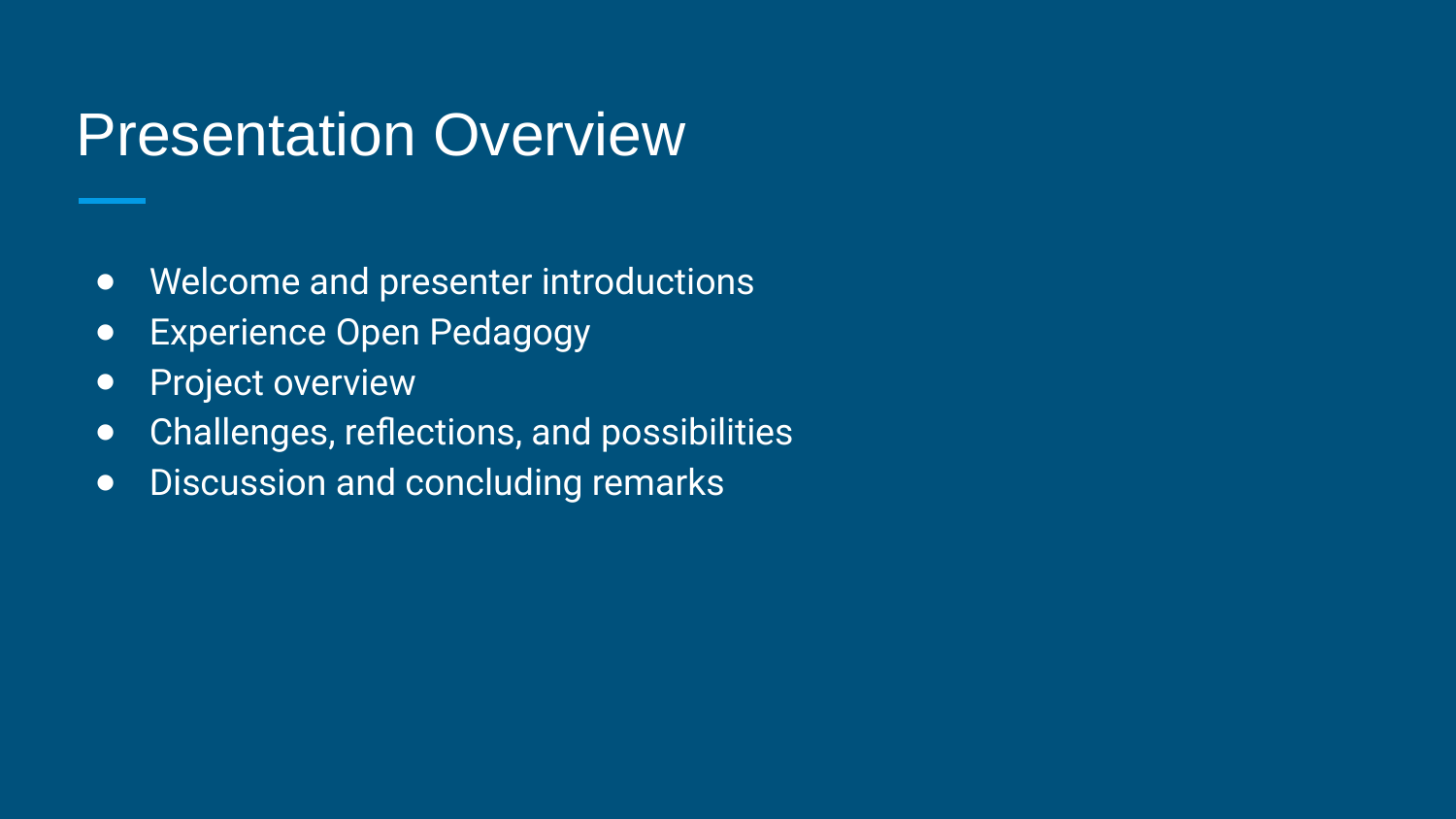

# Presentation Overview
Welcome and presenter introductions
Experience Open Pedagogy
Project overview
Challenges, reflections, and possibilities
Discussion and concluding remarks